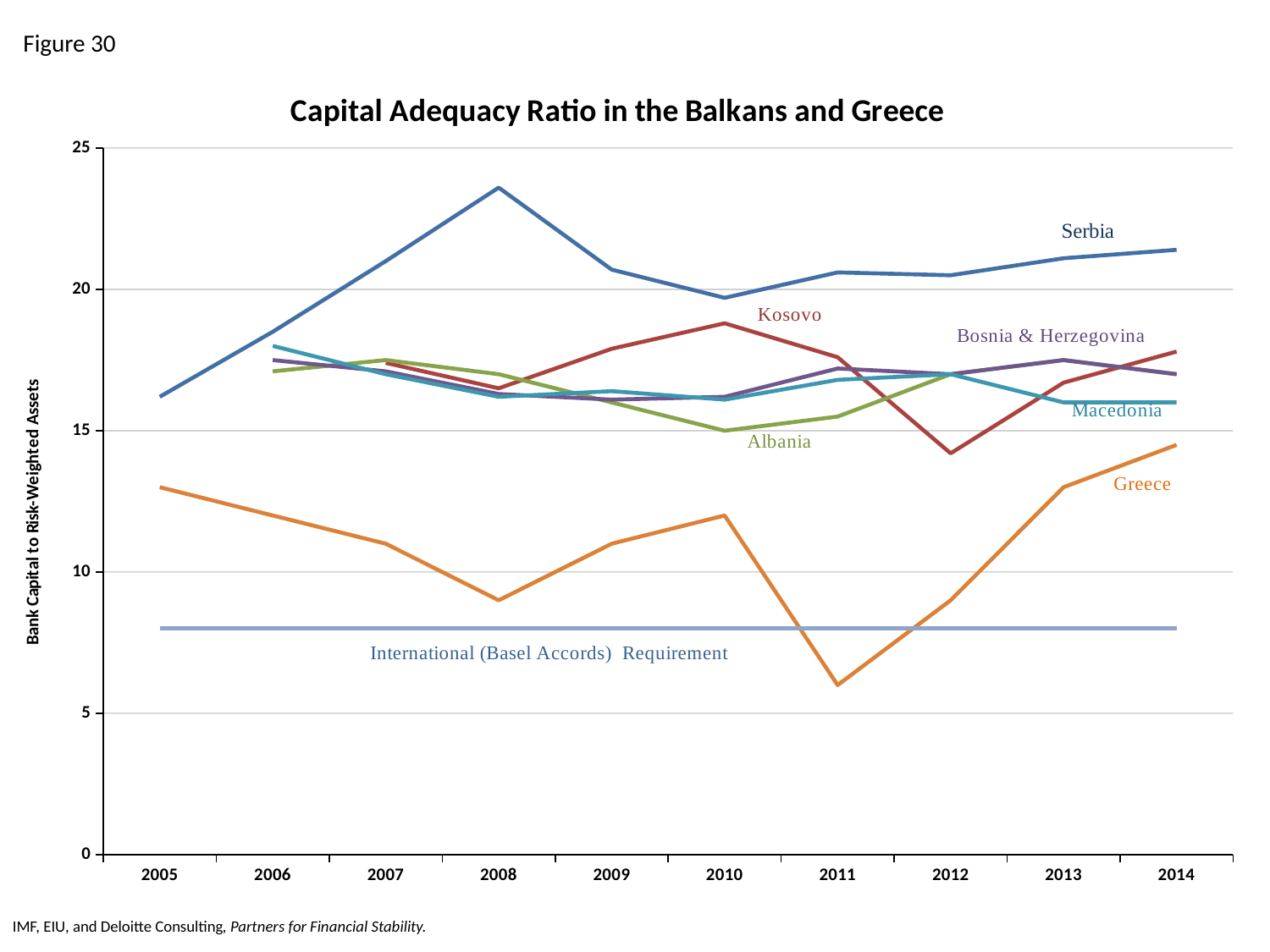

Figure 30

### Chart: Capital Adequacy Ratio in the Balkans and Greece

| Category | Serbia | Kosovo  | Albania | B-H | Macedon | Greece | Int'l require |
|---|---|---|---|---|---|---|---|
| 2005 | 16.2 | None | None | None | None | 13.0 | 8.0 |
| 2006 | 18.5 | None | 17.1 | 17.5 | 18.0 | 12.0 | 8.0 |
| 2007 | 21.0 | 17.4 | 17.5 | 17.1 | 17.0 | 11.0 | 8.0 |
| 2008 | 23.6 | 16.5 | 17.0 | 16.3 | 16.2 | 9.0 | 8.0 |
| 2009 | 20.7 | 17.9 | 16.0 | 16.1 | 16.4 | 11.0 | 8.0 |
| 2010 | 19.7 | 18.8 | 15.0 | 16.2 | 16.1 | 12.0 | 8.0 |
| 2011 | 20.6 | 17.6 | 15.5 | 17.2 | 16.8 | 6.0 | 8.0 |
| 2012 | 20.5 | 14.2 | 17.0 | 17.0 | 17.0 | 9.0 | 8.0 |
| 2013 | 21.1 | 16.7 | 17.5 | 17.5 | 16.0 | 13.0 | 8.0 |
| 2014 | 21.4 | 17.8 | 17.0 | 17.0 | 16.0 | 14.5 | 8.0 |
IMF, EIU, and Deloitte Consulting, Partners for Financial Stability.